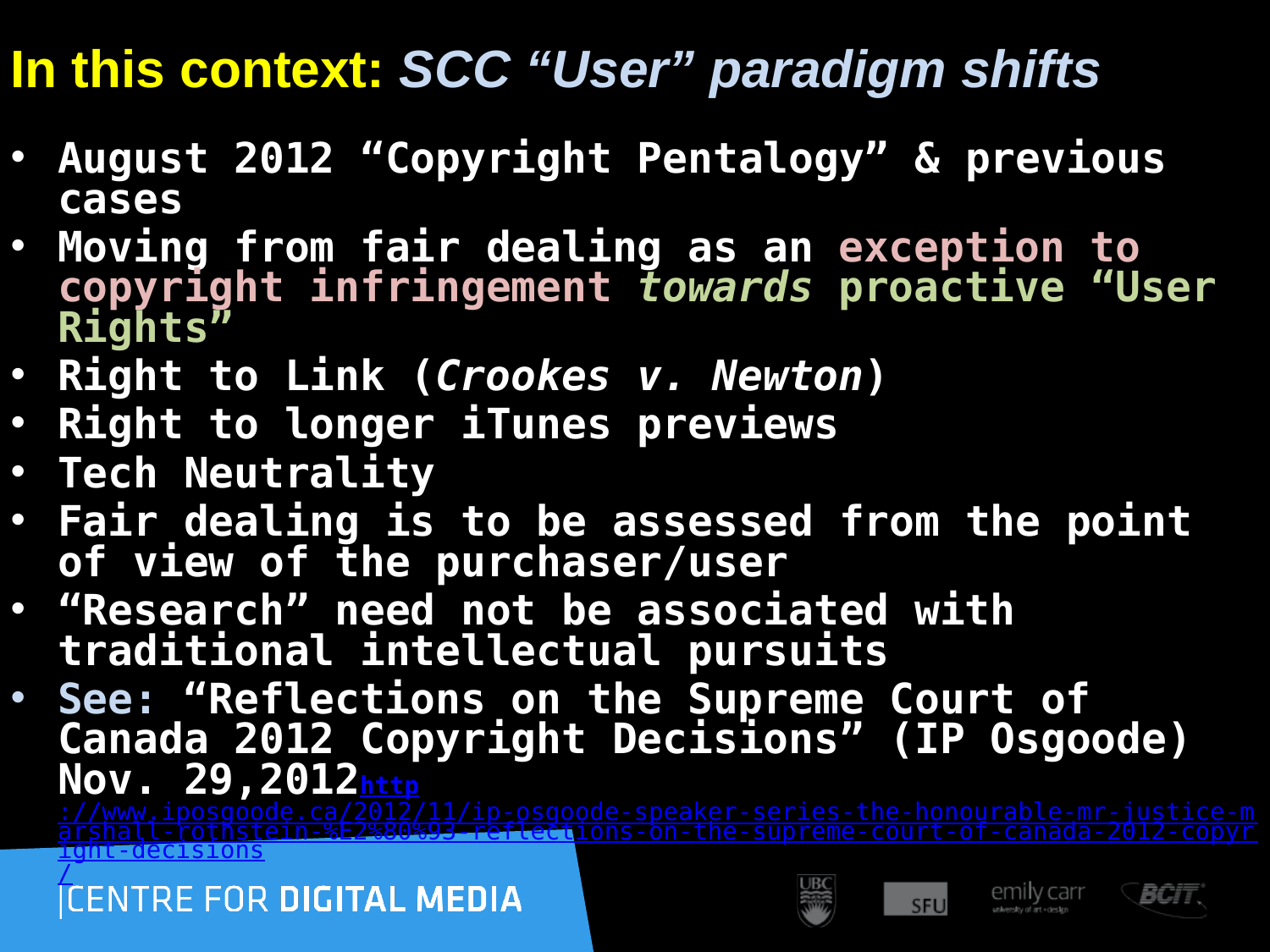

# In this context: SCC “User” paradigm shifts
August 2012 “Copyright Pentalogy” & previous cases
Moving from fair dealing as an exception to copyright infringement towards proactive “User Rights”
Right to Link (Crookes v. Newton)
Right to longer iTunes previews
Tech Neutrality
Fair dealing is to be assessed from the point of view of the purchaser/user
“Research” need not be associated with traditional intellectual pursuits
See: “Reflections on the Supreme Court of Canada 2012 Copyright Decisions” (IP Osgoode) Nov. 29,2012http://www.iposgoode.ca/2012/11/ip-osgoode-speaker-series-the-honourable-mr-justice-marshall-rothstein-%E2%80%93-reflections-on-the-supreme-court-of-canada-2012-copyright-decisions/